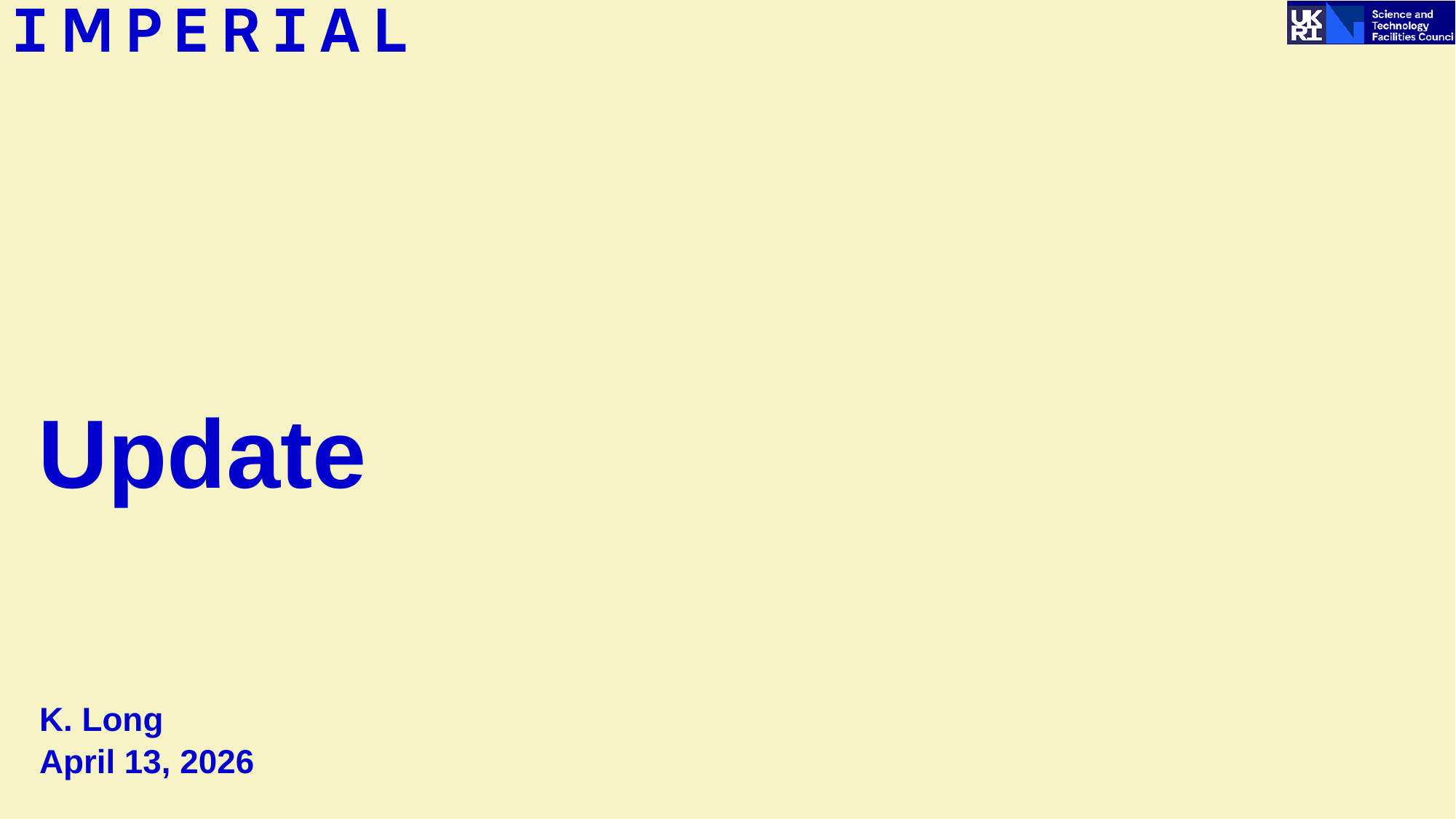

# Update

K. Long
April 13, 2026